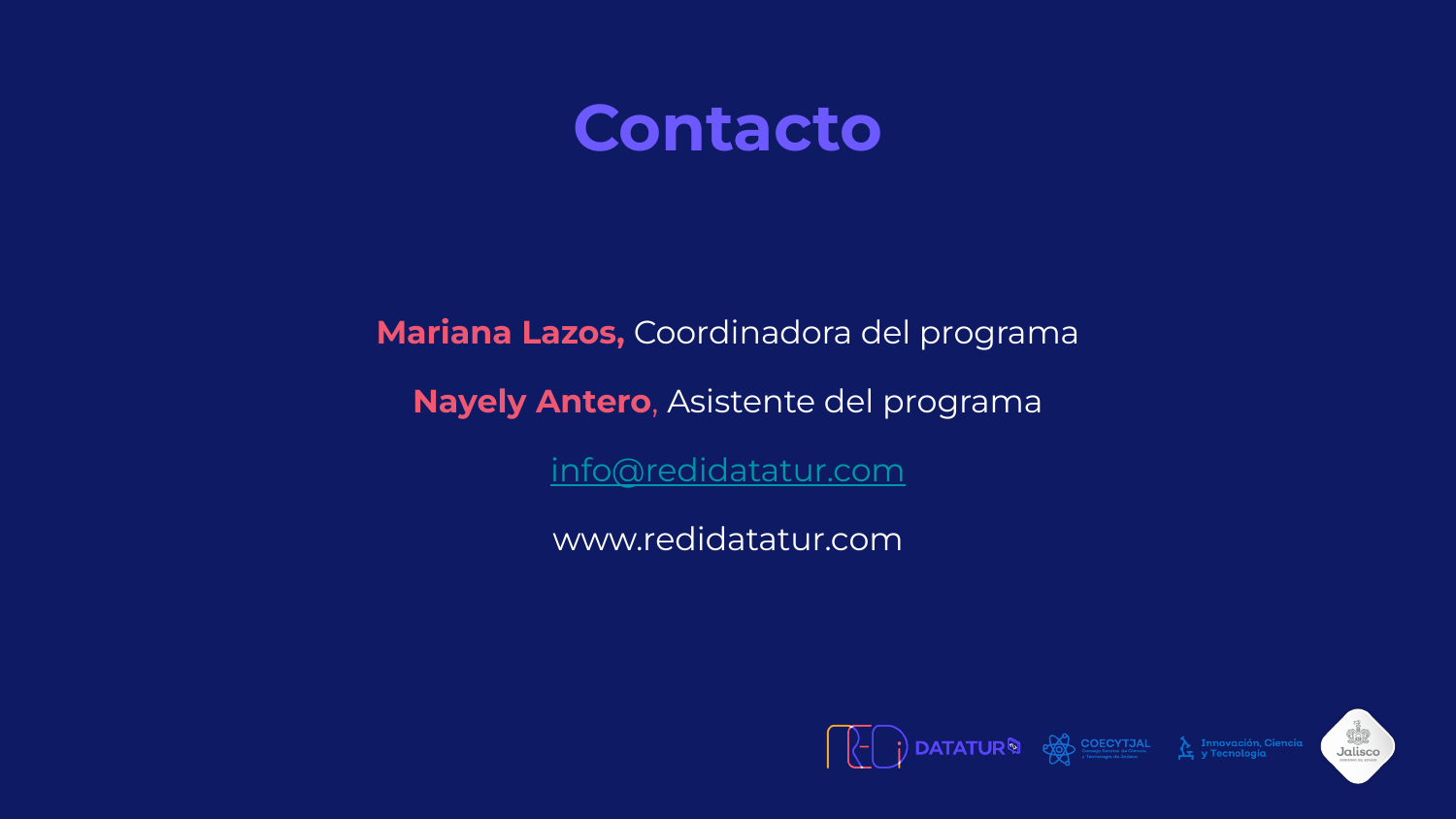

# Contacto
Mariana Lazos, Coordinadora del programa
Nayely Antero, Asistente del programa
info@redidatatur.com
www.redidatatur.com